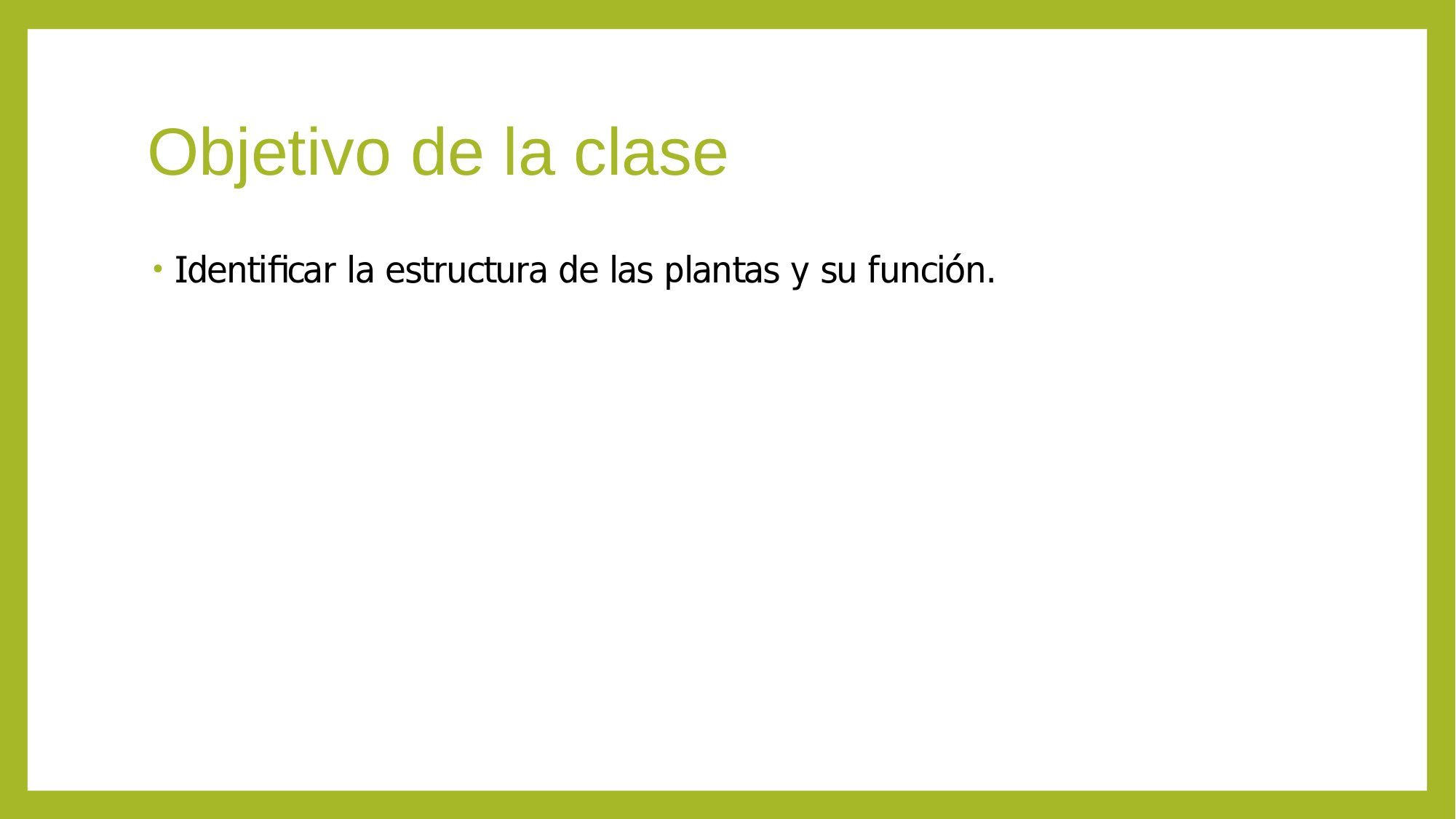

# Objetivo de la clase
Identificar la estructura de las plantas y su función.